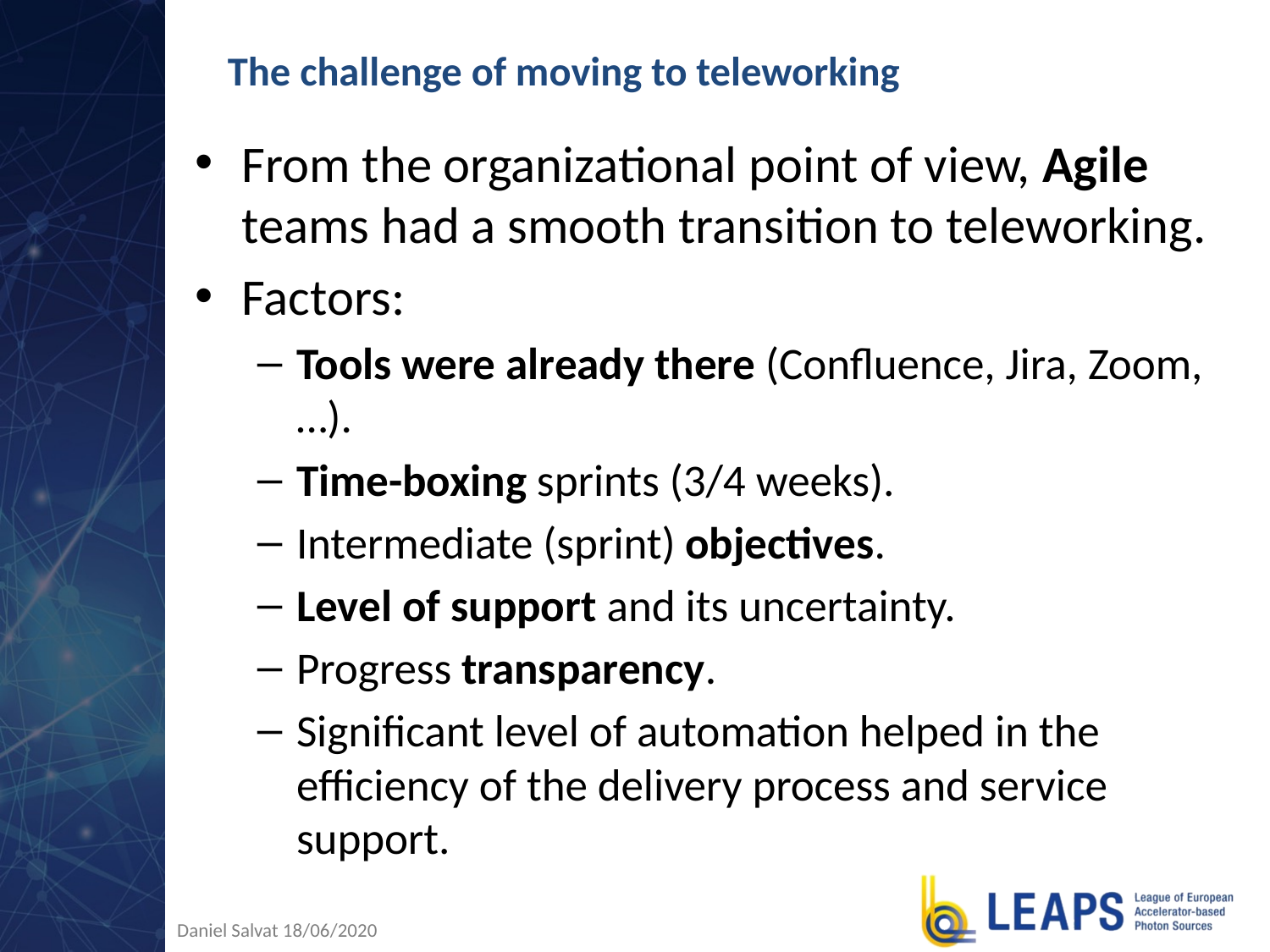

# The challenge of moving to teleworking
From the organizational point of view, Agile teams had a smooth transition to teleworking.
Factors:
Tools were already there (Confluence, Jira, Zoom,…).
Time-boxing sprints (3/4 weeks).
Intermediate (sprint) objectives.
Level of support and its uncertainty.
Progress transparency.
Significant level of automation helped in the efficiency of the delivery process and service support.